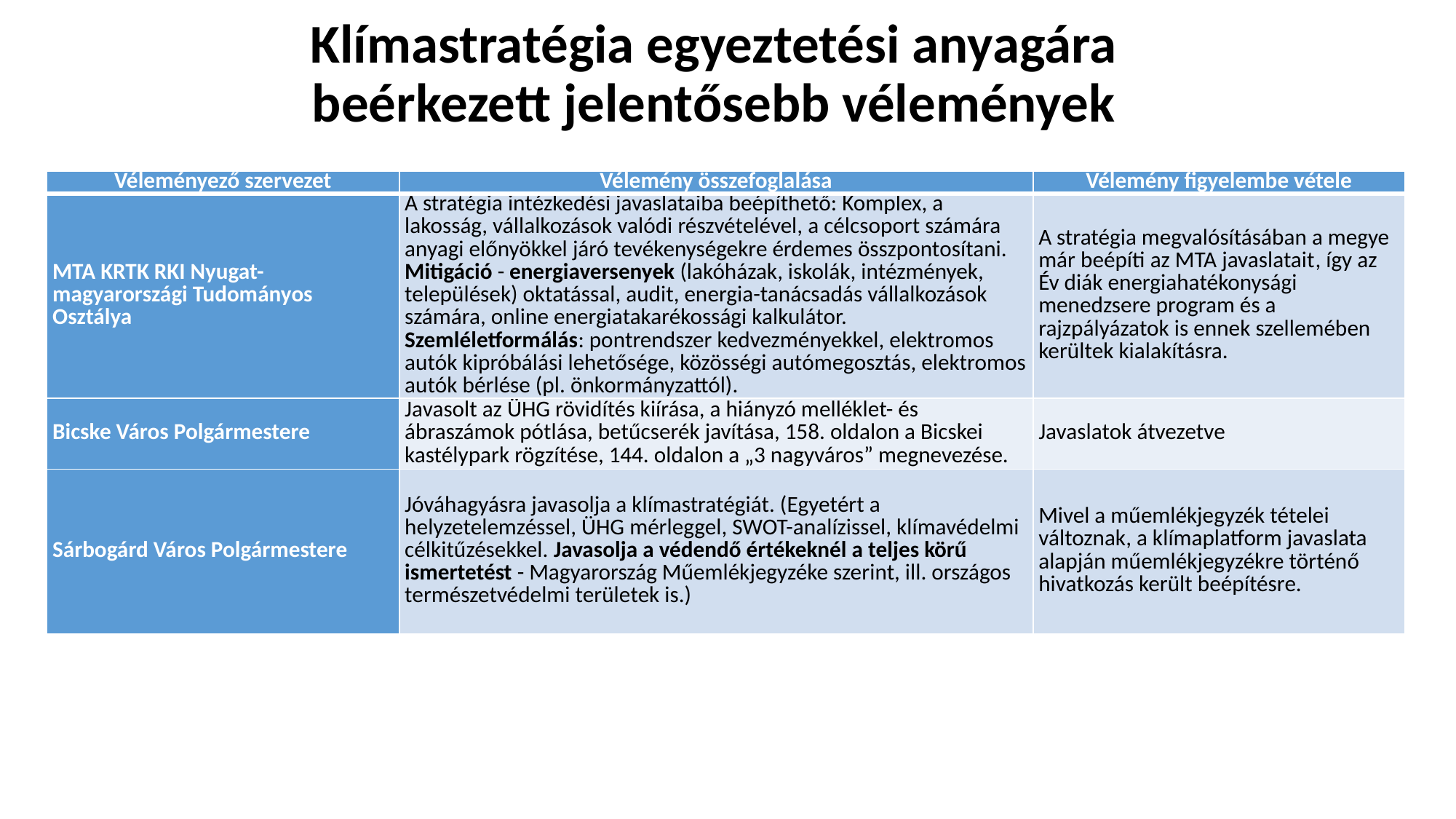

# Klímastratégia egyeztetési anyagára beérkezett jelentősebb vélemények

| Véleményező szervezet | Vélemény összefoglalása | Vélemény figyelembe vétele |
| --- | --- | --- |
| MTA KRTK RKI Nyugat-magyarországi Tudományos Osztálya | A stratégia intézkedési javaslataiba beépíthető: Komplex, a lakosság, vállalkozások valódi részvételével, a célcsoport számára anyagi előnyökkel járó tevékenységekre érdemes összpontosítani. Mitigáció - energiaversenyek (lakóházak, iskolák, intézmények, települések) oktatással, audit, energia-tanácsadás vállalkozások számára, online energiatakarékossági kalkulátor. Szemléletformálás: pontrendszer kedvezményekkel, elektromos autók kipróbálási lehetősége, közösségi autómegosztás, elektromos autók bérlése (pl. önkormányzattól). | A stratégia megvalósításában a megye már beépíti az MTA javaslatait, így az Év diák energiahatékonysági menedzsere program és a rajzpályázatok is ennek szellemében kerültek kialakításra. |
| Bicske Város Polgármestere | Javasolt az ÜHG rövidítés kiírása, a hiányzó melléklet- és ábraszámok pótlása, betűcserék javítása, 158. oldalon a Bicskei kastélypark rögzítése, 144. oldalon a „3 nagyváros” megnevezése. | Javaslatok átvezetve |
| Sárbogárd Város Polgármestere | Jóváhagyásra javasolja a klímastratégiát. (Egyetért a helyzetelemzéssel, ÜHG mérleggel, SWOT-analízissel, klímavédelmi célkitűzésekkel. Javasolja a védendő értékeknél a teljes körű ismertetést - Magyarország Műemlékjegyzéke szerint, ill. országos természetvédelmi területek is.) | Mivel a műemlékjegyzék tételei változnak, a klímaplatform javaslata alapján műemlékjegyzékre történő hivatkozás került beépítésre. |